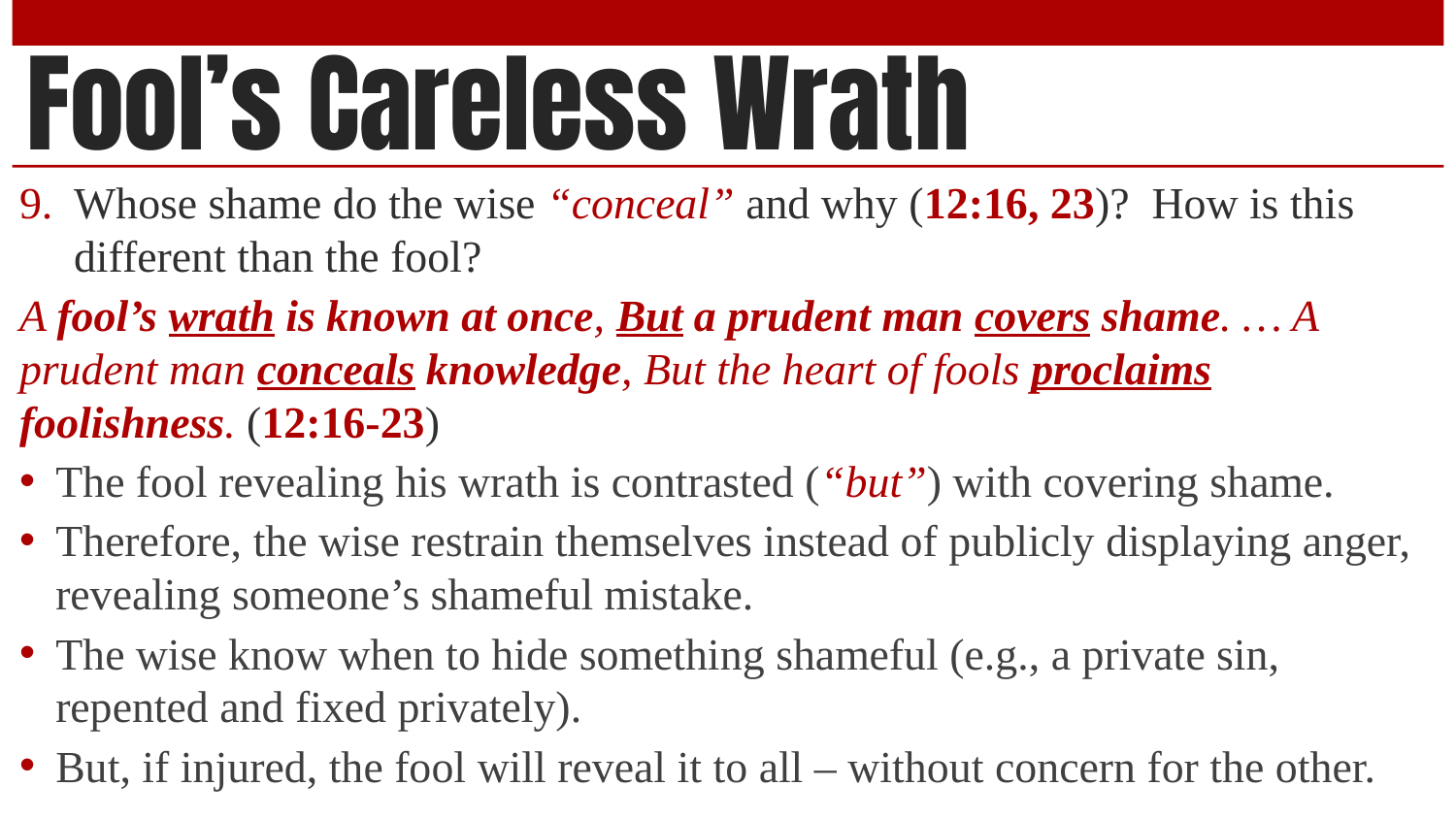

# Fool’s Careless Wrath
Whose shame do the wise “conceal” and why (12:16, 23)?  How is this different than the fool?
A fool’s wrath is known at once, But a prudent man covers shame. … A prudent man conceals knowledge, But the heart of fools proclaims foolishness. (12:16-23)
The fool revealing his wrath is contrasted (“but”) with covering shame.
Therefore, the wise restrain themselves instead of publicly displaying anger, revealing someone’s shameful mistake.
The wise know when to hide something shameful (e.g., a private sin, repented and fixed privately).
But, if injured, the fool will reveal it to all – without concern for the other.